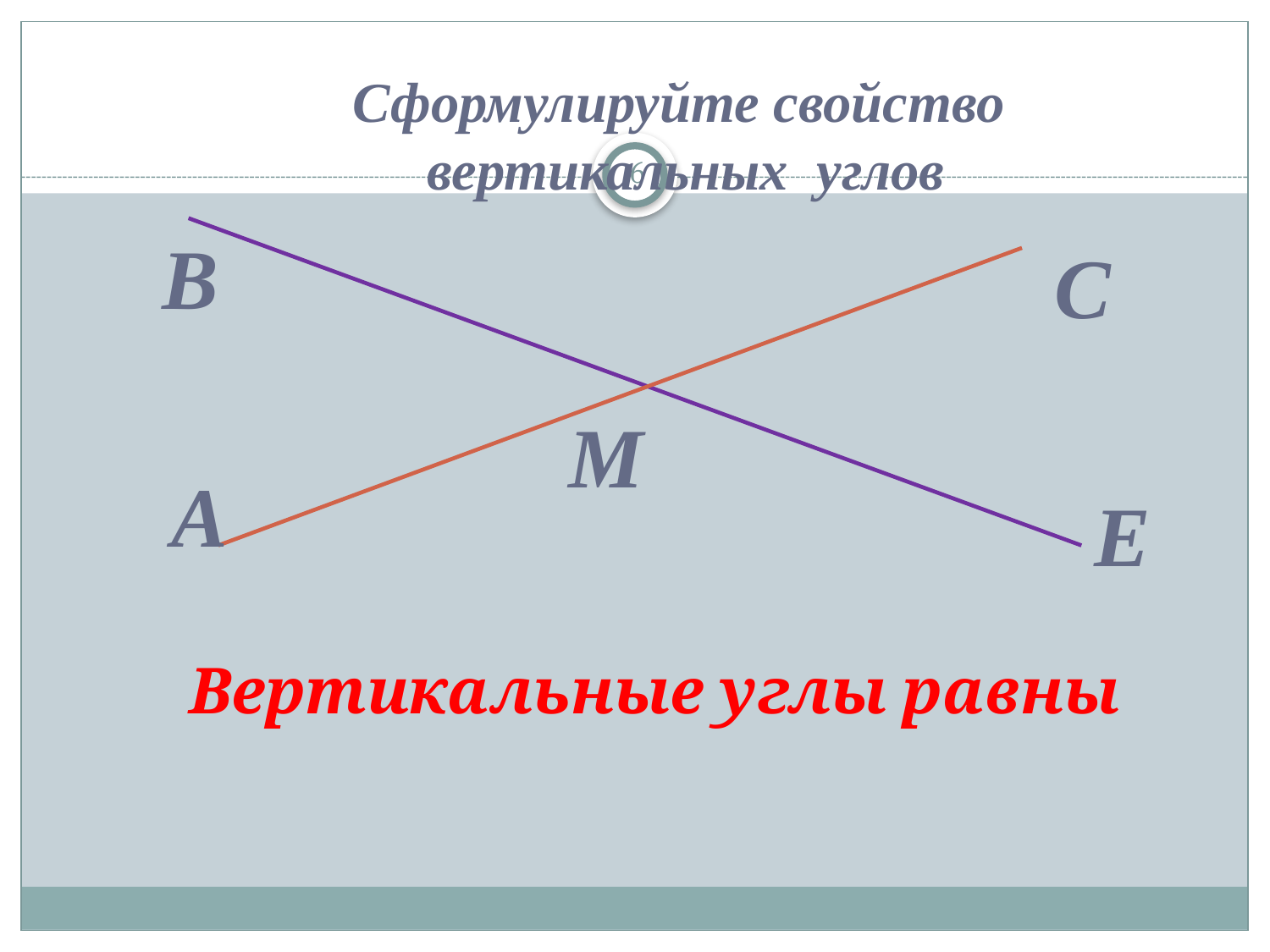

Сформулируйте свойство
вертикальных  углов
6
В
С
М
A
Е
Вертикальные углы равны